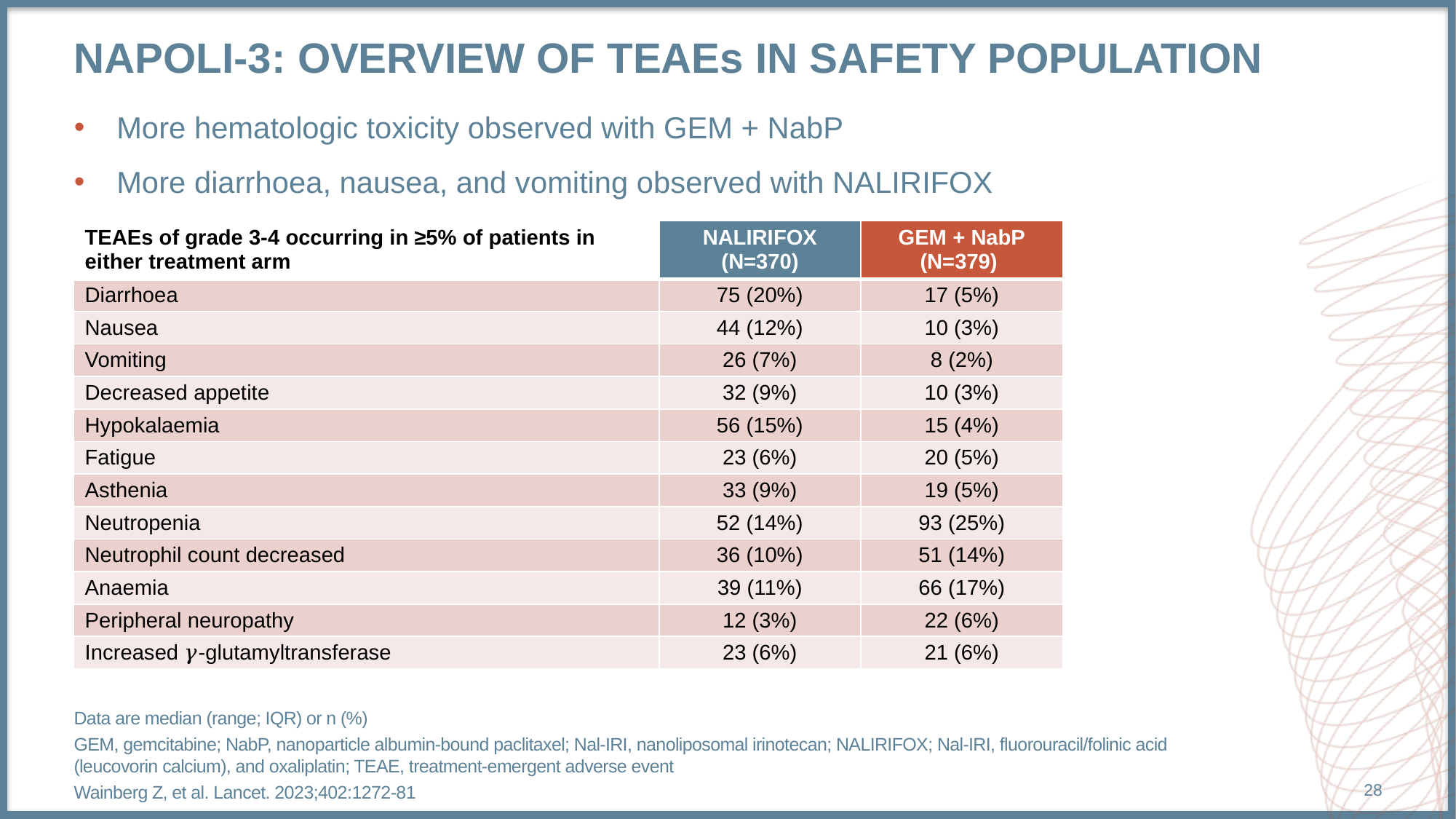

# NAPOLI-3: overview of TEAEs in safety population
More hematologic toxicity observed with GEM + NabP
More diarrhoea, nausea, and vomiting observed with NALIRIFOX
| TEAEs of grade 3-4 occurring in ≥5% of patients in either treatment arm | NALIRIFOX (N=370) | GEM + NabP (N=379) |
| --- | --- | --- |
| Diarrhoea | 75 (20%) | 17 (5%) |
| Nausea | 44 (12%) | 10 (3%) |
| Vomiting | 26 (7%) | 8 (2%) |
| Decreased appetite | 32 (9%) | 10 (3%) |
| Hypokalaemia | 56 (15%) | 15 (4%) |
| Fatigue | 23 (6%) | 20 (5%) |
| Asthenia | 33 (9%) | 19 (5%) |
| Neutropenia | 52 (14%) | 93 (25%) |
| Neutrophil count decreased | 36 (10%) | 51 (14%) |
| Anaemia | 39 (11%) | 66 (17%) |
| Peripheral neuropathy | 12 (3%) | 22 (6%) |
| Increased 𝛾-glutamyltransferase | 23 (6%) | 21 (6%) |
Data are median (range; IQR) or n (%)
GEM, gemcitabine; NabP, nanoparticle albumin-bound paclitaxel; Nal-IRI, nanoliposomal irinotecan; NALIRIFOX; Nal-IRI, fluorouracil/folinic acid
(leucovorin calcium), and oxaliplatin; TEAE, treatment-emergent adverse event
Wainberg Z, et al. Lancet. 2023;402:1272-81
28